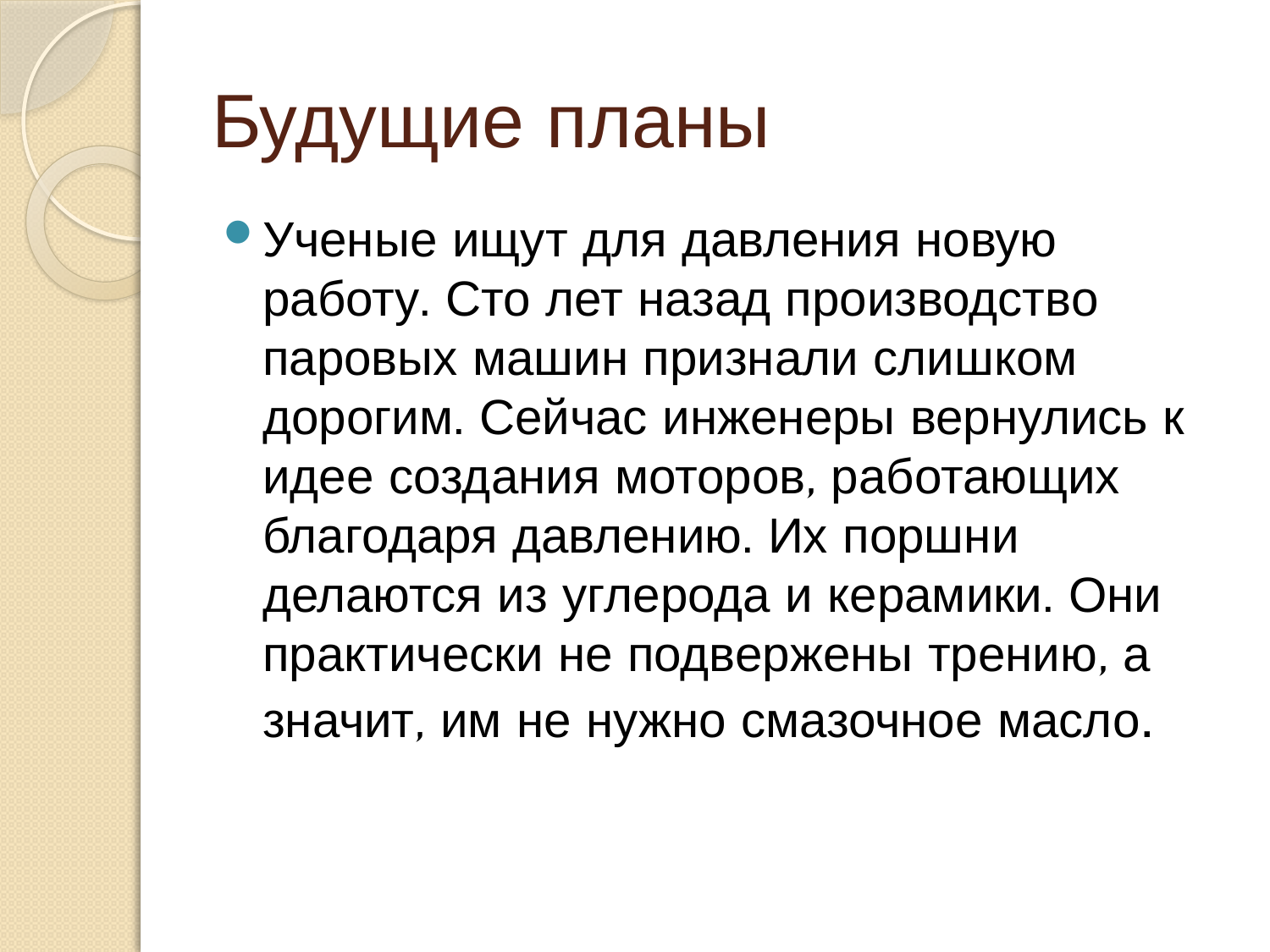

# Будущие планы
Ученые ищут для давления новую работу. Сто лет назад производство паровых машин признали слишком дорогим. Сейчас инженеры вернулись к идее создания моторов, работающих благодаря давлению. Их поршни делаются из углерода и керамики. Они практически не подвержены трению, а значит, им не нужно смазочное масло.